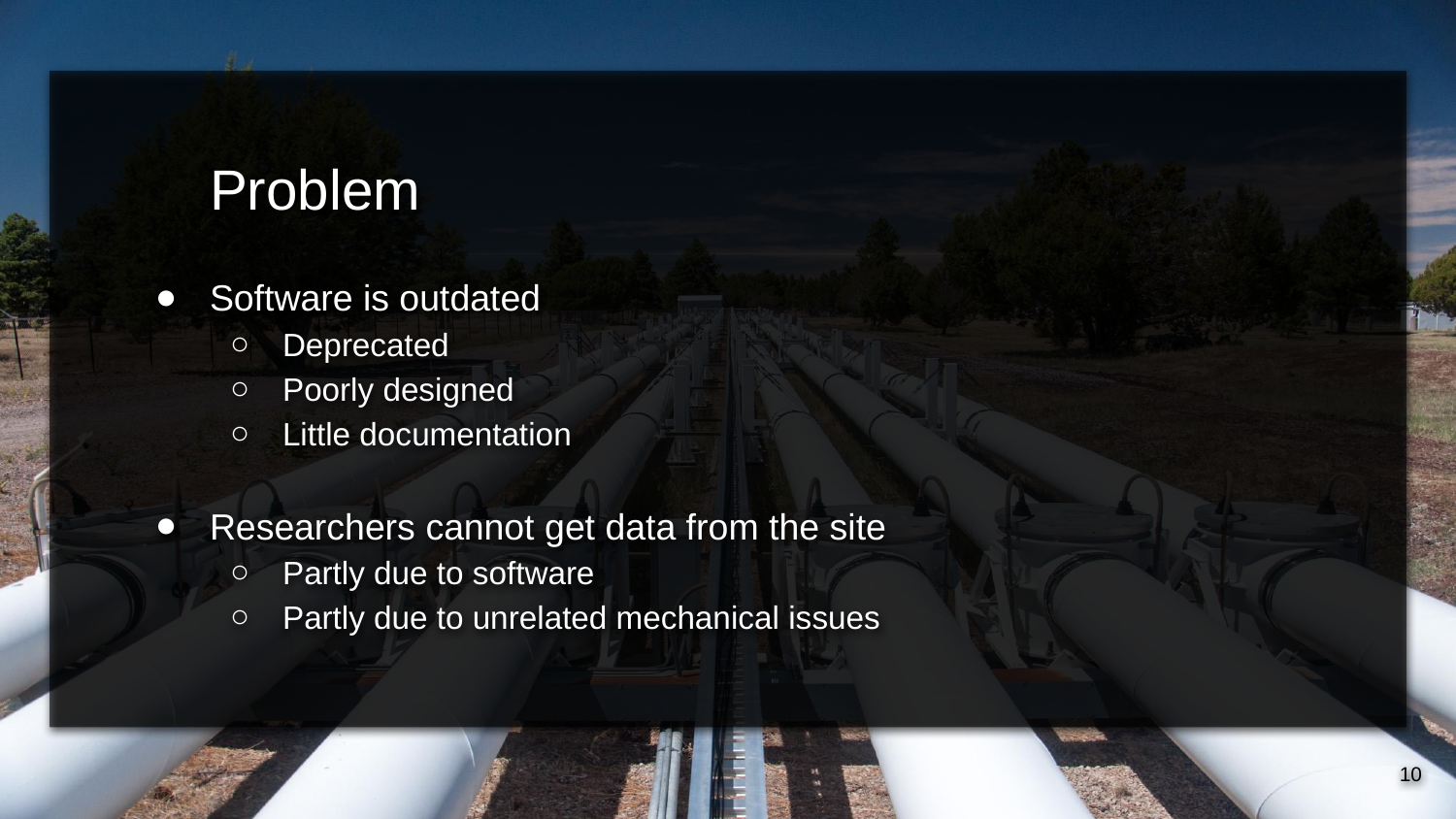

# Problem
Software is outdated
Deprecated
Poorly designed
Little documentation
Researchers cannot get data from the site
Partly due to software
Partly due to unrelated mechanical issues

10